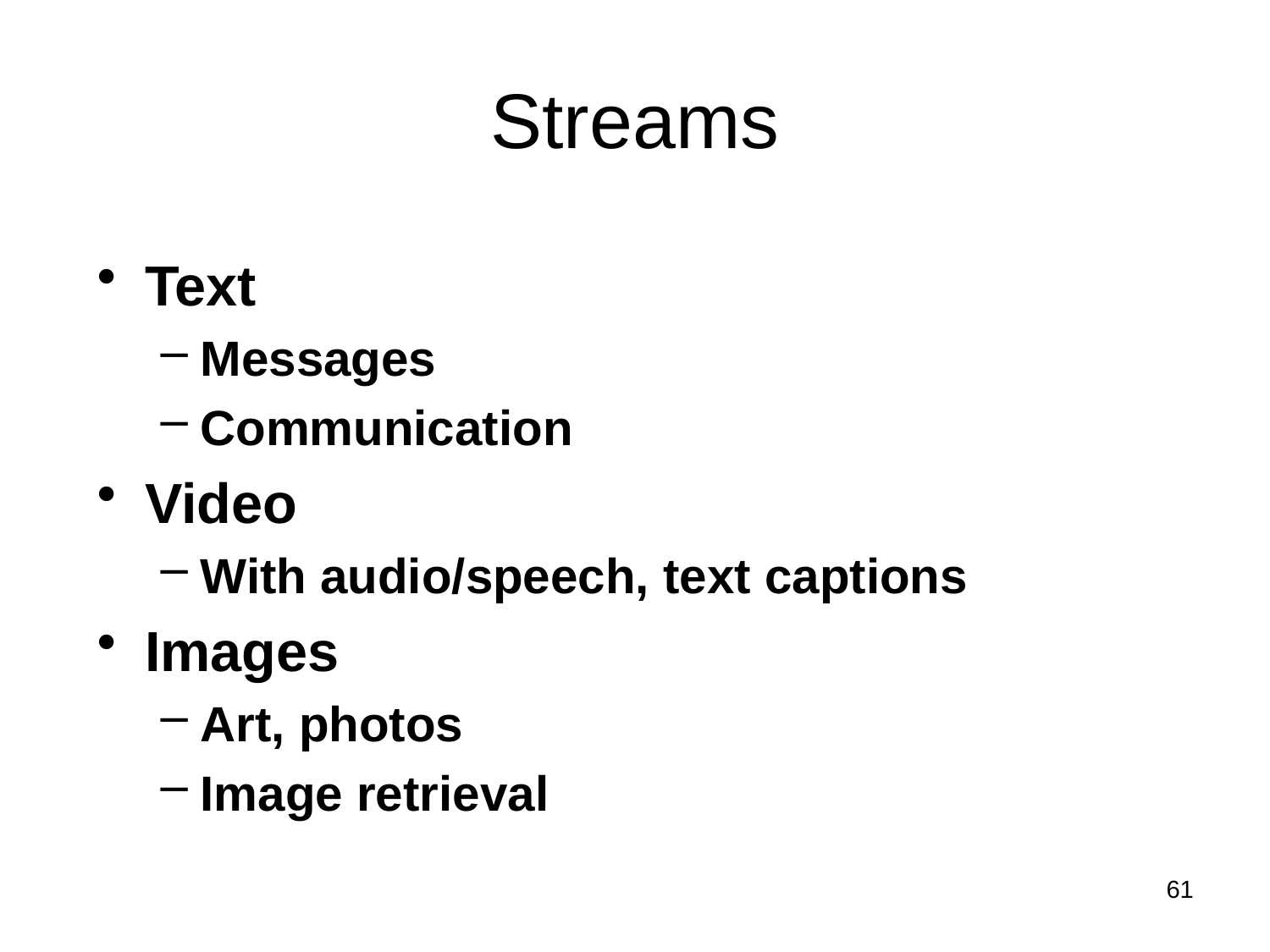

# Streams

Text
Messages
Communication
Video
With audio/speech, text captions
Images
Art, photos
Image retrieval

61